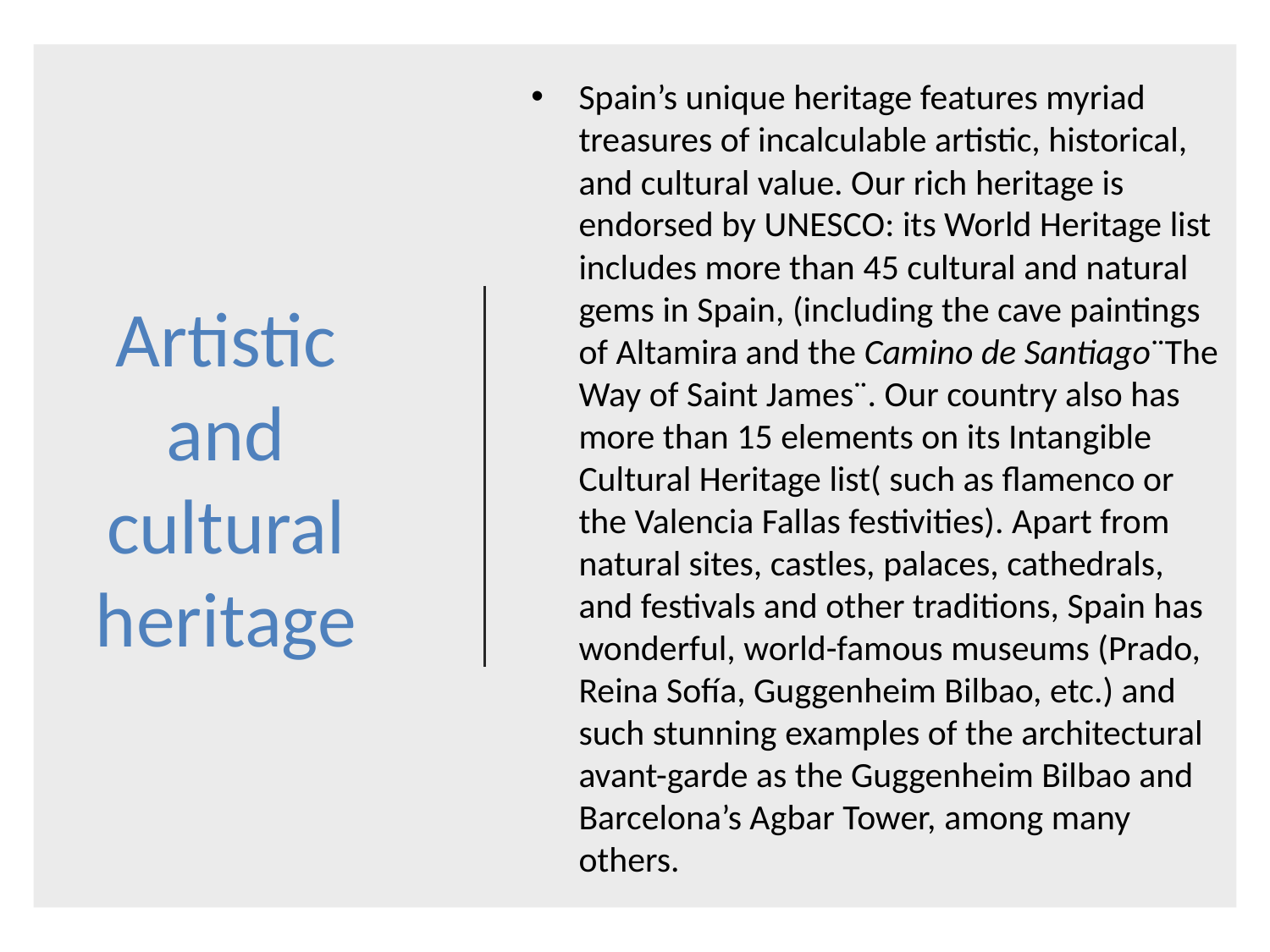

Spain’s unique heritage features myriad treasures of incalculable artistic, historical, and cultural value. Our rich heritage is endorsed by UNESCO: its World Heritage list includes more than 45 cultural and natural gems in Spain, (including the cave paintings of Altamira and the Camino de Santiago¨The Way of Saint James¨. Our country also has more than 15 elements on its Intangible Cultural Heritage list( such as flamenco or the Valencia Fallas festivities). Apart from natural sites, castles, palaces, cathedrals, and festivals and other traditions, Spain has wonderful, world-famous museums (Prado, Reina Sofía, Guggenheim Bilbao, etc.) and such stunning examples of the architectural avant-garde as the Guggenheim Bilbao and Barcelona’s Agbar Tower, ​​among many others.

# Artistic and cultural heritage